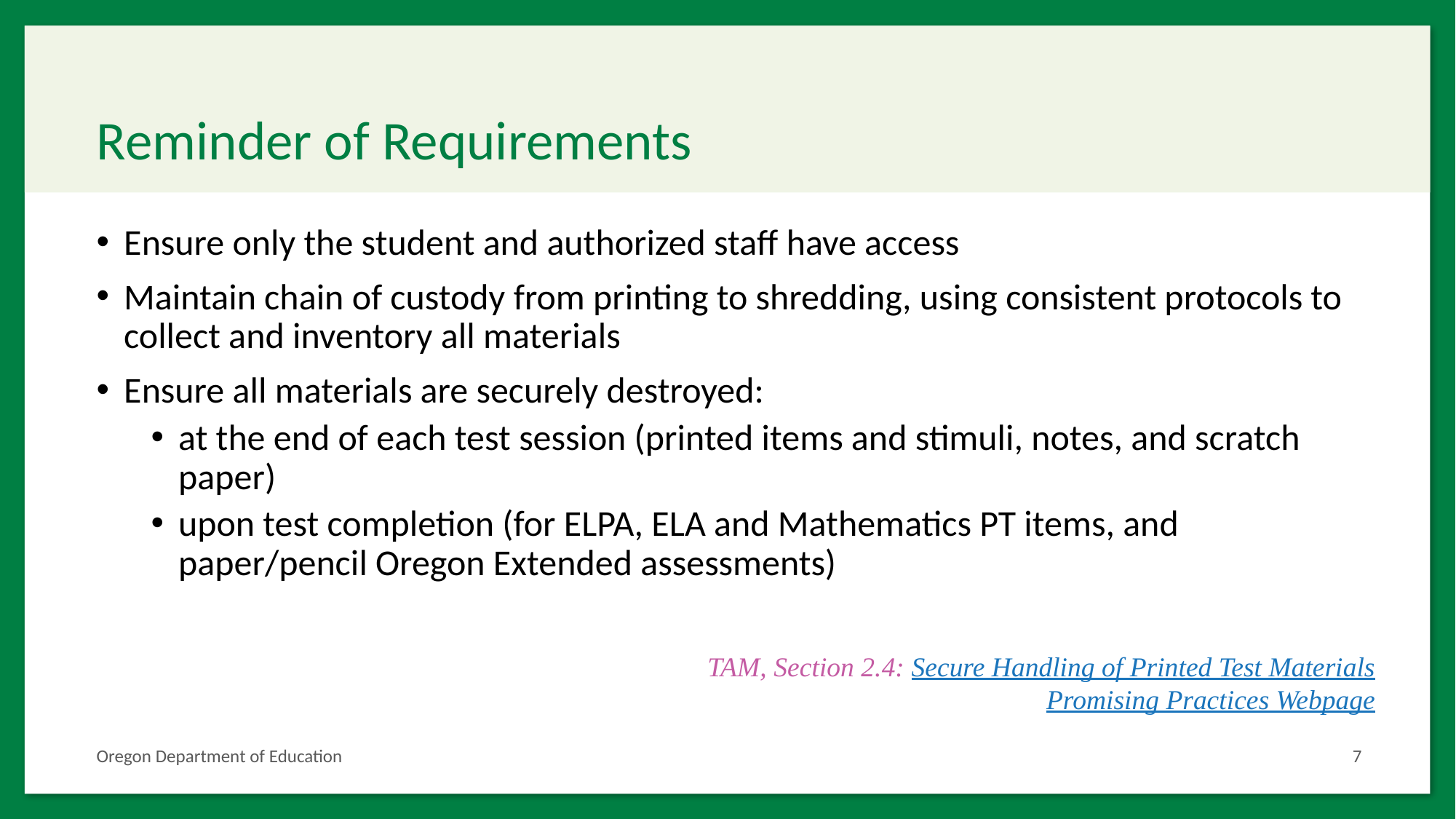

# Reminder of Requirements
Ensure only the student and authorized staff have access
Maintain chain of custody from printing to shredding, using consistent protocols to collect and inventory all materials
Ensure all materials are securely destroyed:
at the end of each test session (printed items and stimuli, notes, and scratch paper)
upon test completion (for ELPA, ELA and Mathematics PT items, and paper/pencil Oregon Extended assessments)
TAM, Section 2.4: Secure Handling of Printed Test Materials
Promising Practices Webpage
Oregon Department of Education
7